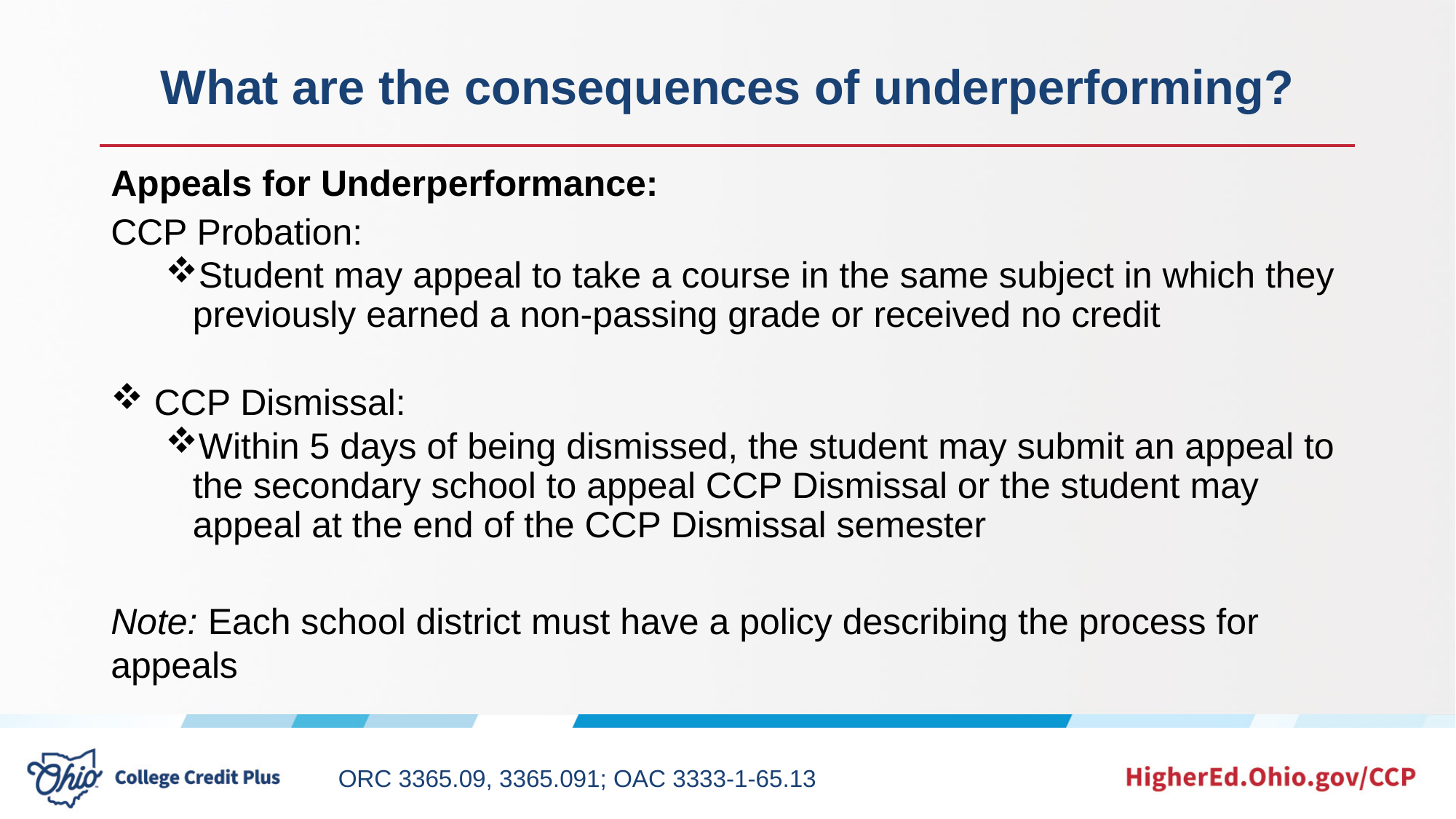

# What are the consequences of underperforming?
Appeals for Underperformance:
CCP Probation:
Student may appeal to take a course in the same subject in which they previously earned a non-passing grade or received no credit

 CCP Dismissal:
Within 5 days of being dismissed, the student may submit an appeal to the secondary school to appeal CCP Dismissal or the student may appeal at the end of the CCP Dismissal semester

Note: Each school district must have a policy describing the process for appeals

ORC 3365.09, 3365.091; OAC 3333-1-65.13